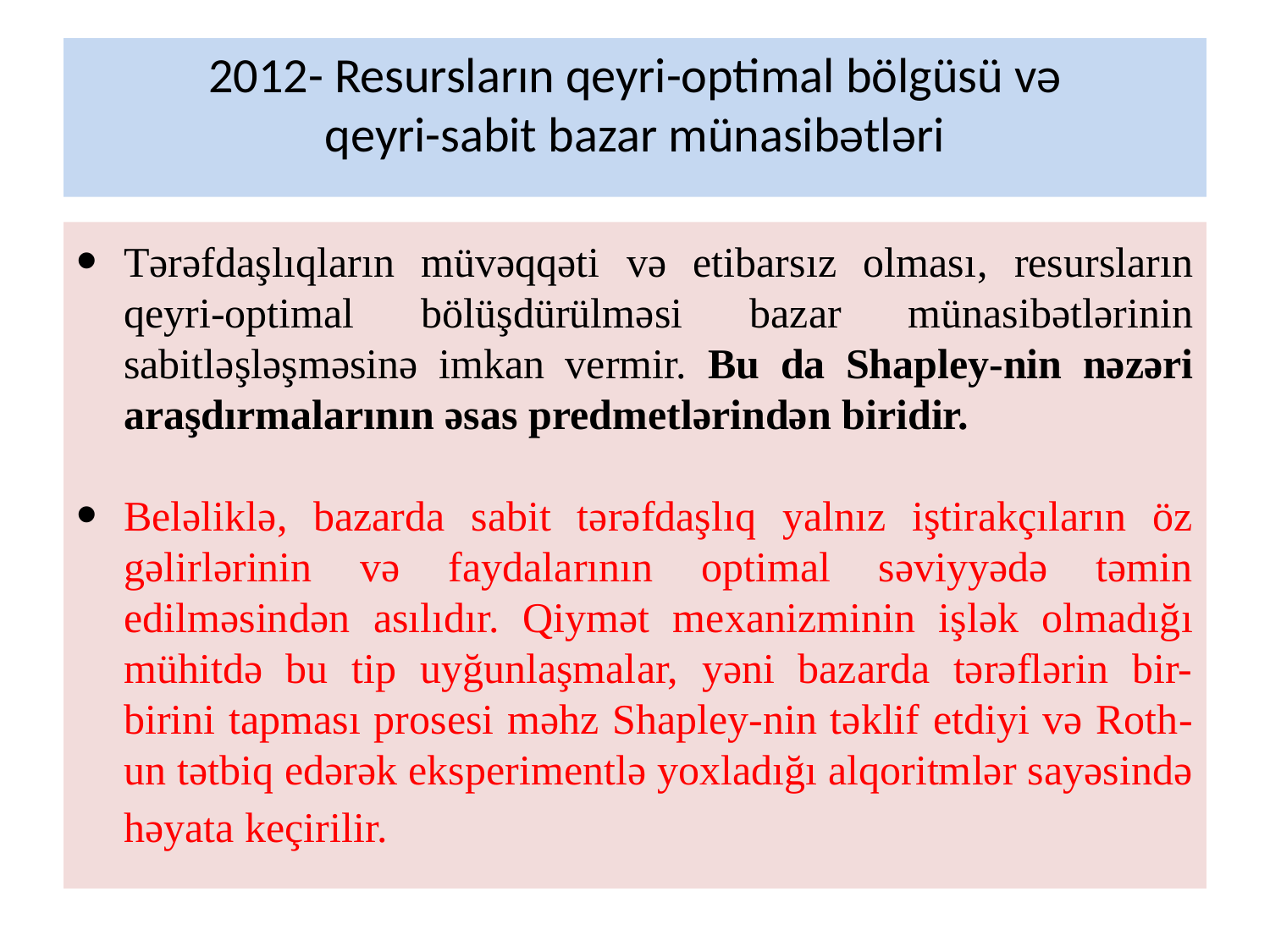

# 2012- Resursların qeyri-optimal bölgüsü və qeyri-sabit bazar münasibətləri
Tərəfdaşlıqların müvəqqəti və etibarsız olması, resursların qeyri-optimal bölüşdürülməsi bazar münasibətlərinin sabitləşləşməsinə imkan vermir. Bu da Shapley-nin nəzəri araşdırmalarının əsas predmetlərindən biridir.

Beləliklə, bazarda sabit tərəfdaşlıq yalnız iştirakçıların öz gəlirlərinin və faydalarının optimal səviyyədə təmin edilməsindən asılıdır. Qiymət mexanizminin işlək olmadığı mühitdə bu tip uyğunlaşmalar, yəni bazarda tərəflərin bir-birini tapması prosesi məhz Shapley-nin təklif etdiyi və Roth-un tətbiq edərək eksperimentlə yoxladığı alqoritmlər sayəsində həyata keçirilir.